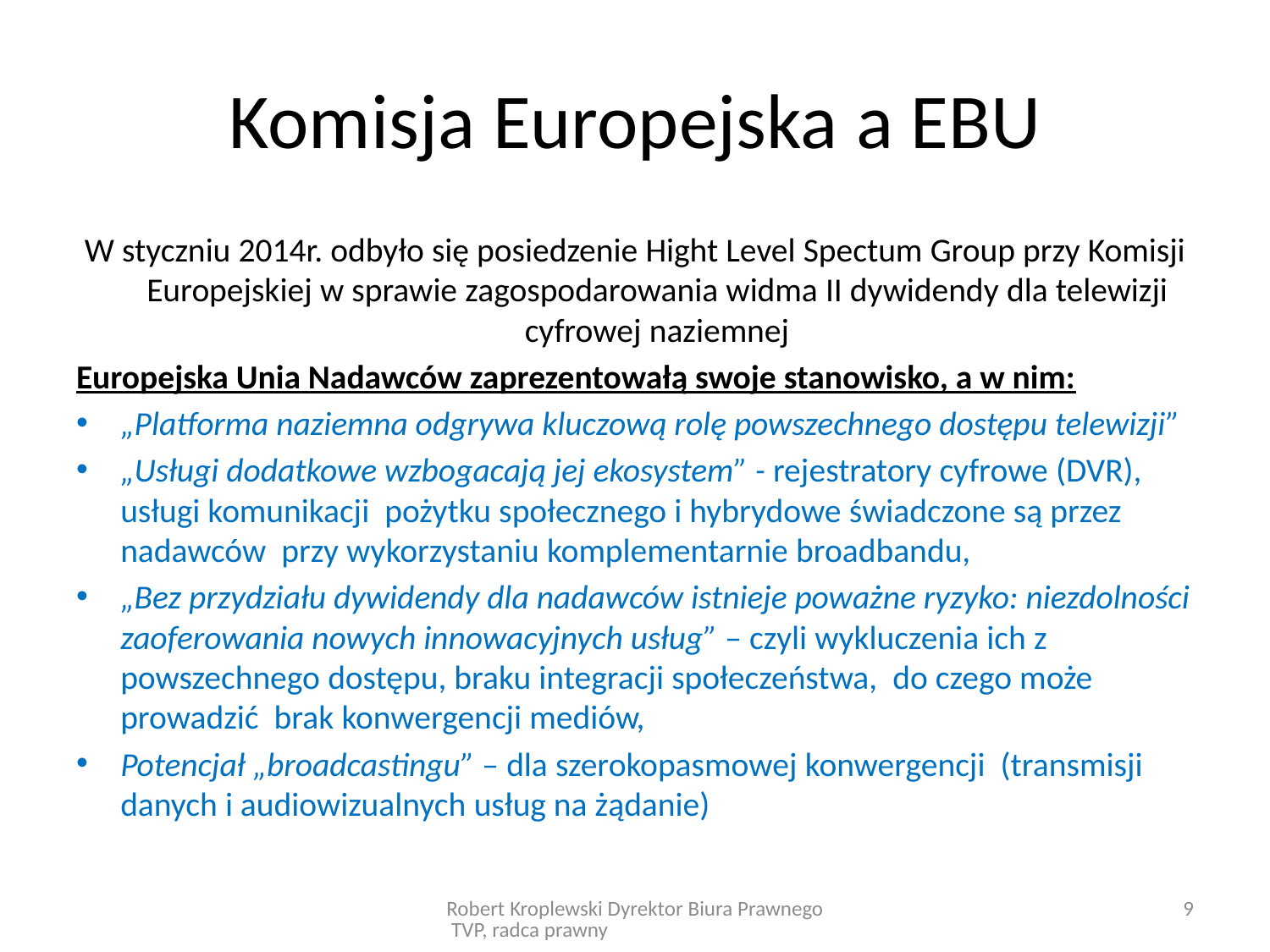

# Komisja Europejska a EBU
W styczniu 2014r. odbyło się posiedzenie Hight Level Spectum Group przy Komisji Europejskiej w sprawie zagospodarowania widma II dywidendy dla telewizji cyfrowej naziemnej
Europejska Unia Nadawców zaprezentowałą swoje stanowisko, a w nim:
„Platforma naziemna odgrywa kluczową rolę powszechnego dostępu telewizji”
„Usługi dodatkowe wzbogacają jej ekosystem” - rejestratory cyfrowe (DVR), usługi komunikacji  pożytku społecznego i hybrydowe świadczone są przez nadawców  przy wykorzystaniu komplementarnie broadbandu,
„Bez przydziału dywidendy dla nadawców istnieje poważne ryzyko: niezdolności zaoferowania nowych innowacyjnych usług” – czyli wykluczenia ich z powszechnego dostępu, braku integracji społeczeństwa,  do czego może prowadzić  brak konwergencji mediów,
Potencjał „broadcastingu” – dla szerokopasmowej konwergencji  (transmisji danych i audiowizualnych usług na żądanie)

Robert Kroplewski Dyrektor Biura Prawnego TVP, radca prawny
9